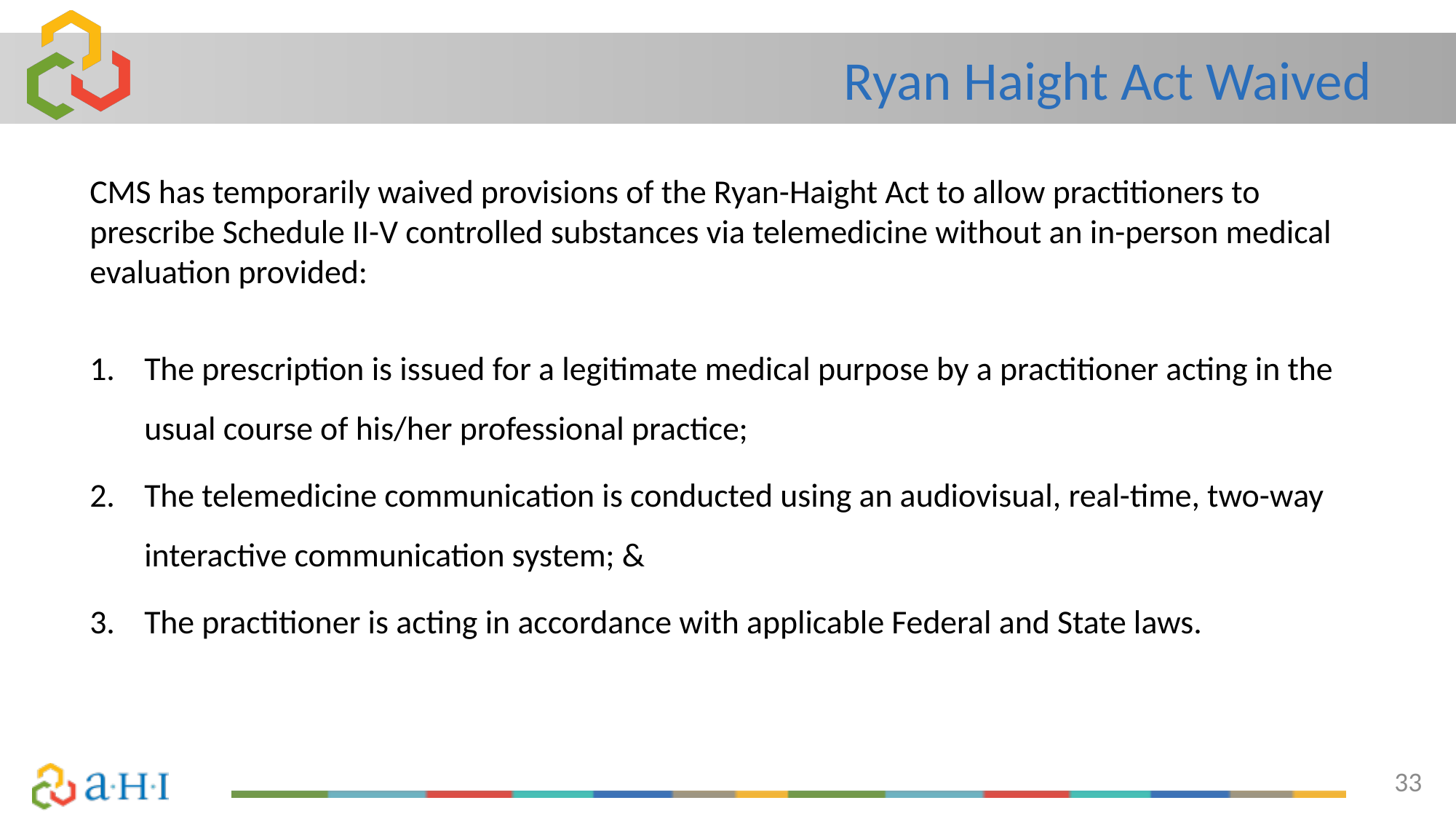

# Ryan Haight Act Waived
CMS has temporarily waived provisions of the Ryan-Haight Act to allow practitioners to prescribe Schedule II-V controlled substances via telemedicine without an in-person medical evaluation provided:

The prescription is issued for a legitimate medical purpose by a practitioner acting in the usual course of his/her professional practice;
The telemedicine communication is conducted using an audiovisual, real-time, two-way interactive communication system; &
The practitioner is acting in accordance with applicable Federal and State laws.
33